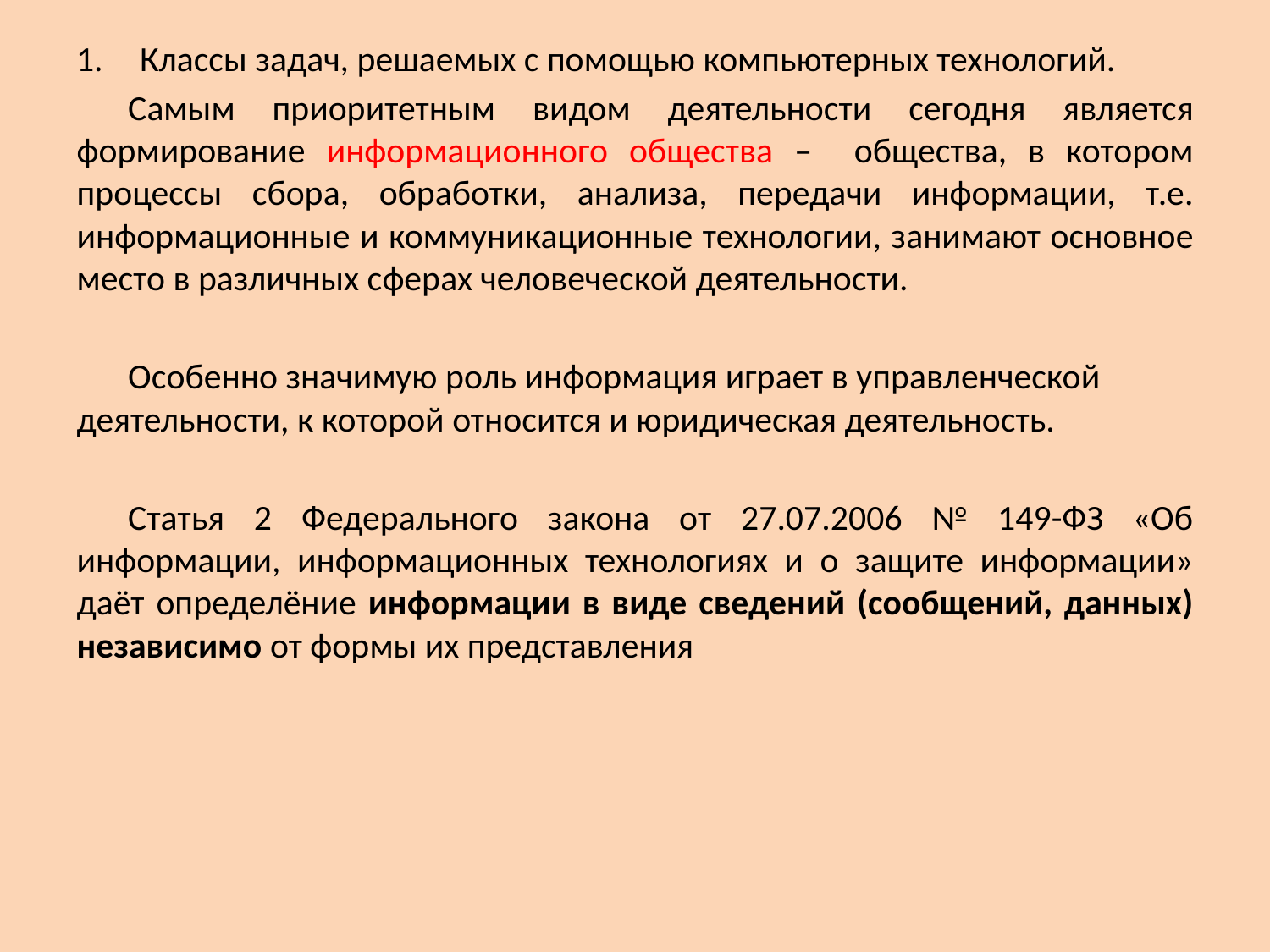

Классы задач, решаемых с помощью компьютерных технологий.
Самым приоритетным видом деятельности сегодня является формирование информационного общества –  общества, в котором процессы сбора, обработки, анализа, передачи информации, т.е. информационные и коммуникационные технологии, занимают основное место в различных сферах человеческой деятельности.

Особенно значимую роль информация играет в управленческой деятельности, к которой относится и юридическая деятельность.

Статья 2 Федерального закона от 27.07.2006 № 149-ФЗ «Об информации, информационных технологиях и о защите информации» даёт определёние информации в виде сведений (сообщений, данных) независимо от формы их представления